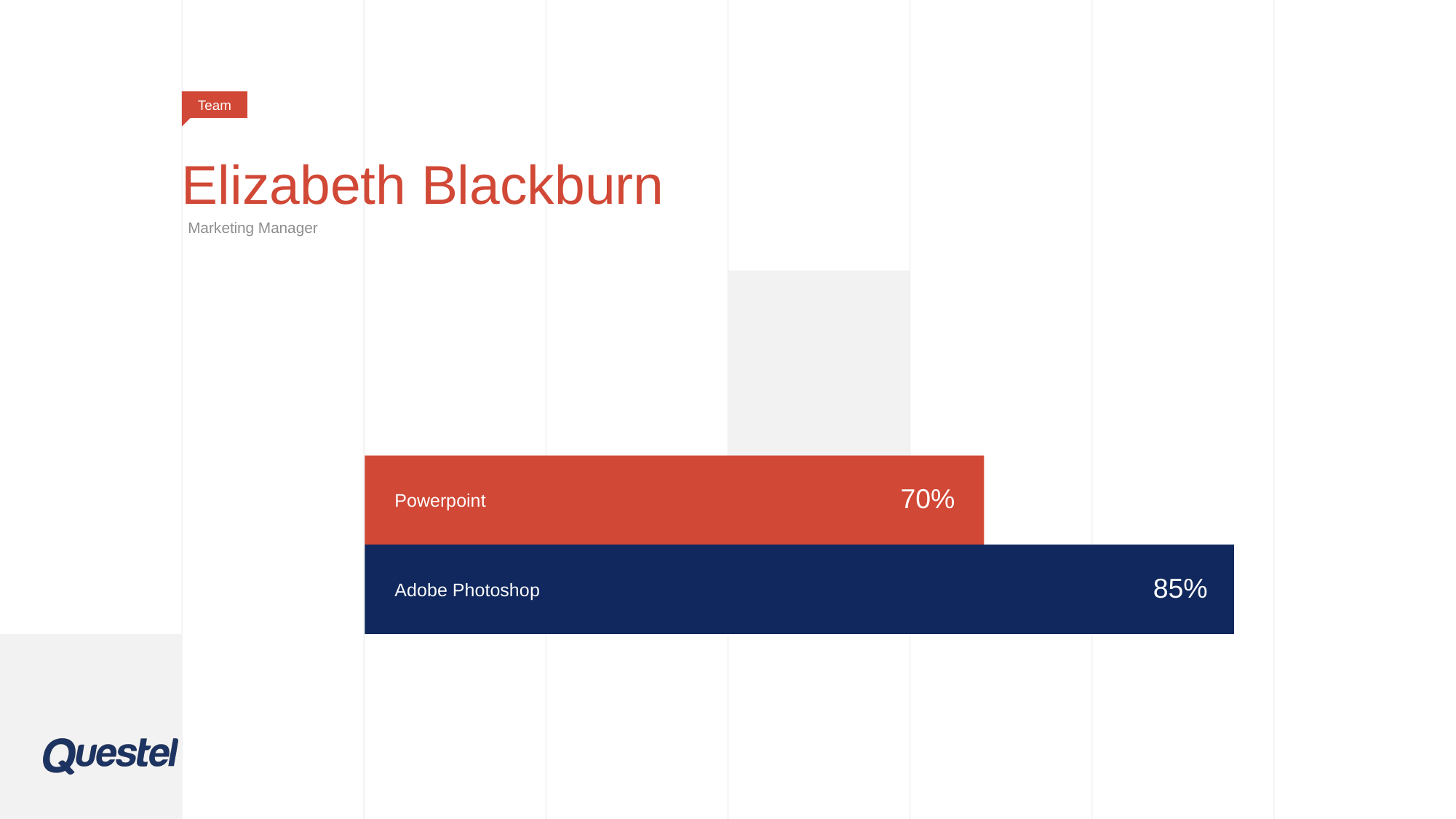

Team

# Elizabeth Blackburn
Marketing Manager
Powerpoint

70%
Adobe Photoshop
85%